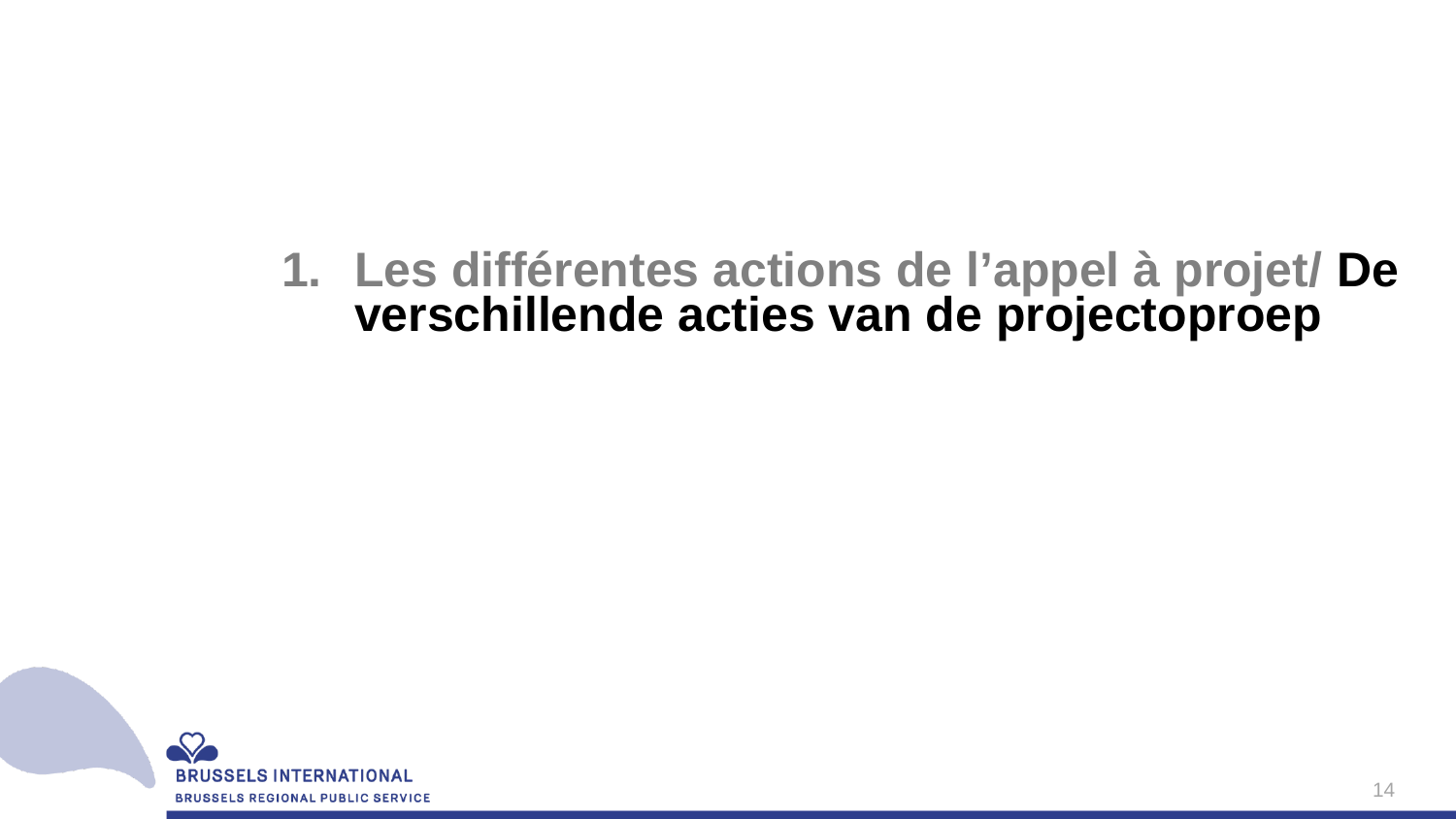

Les différentes actions de l’appel à projet/ De verschillende acties van de projectoproep